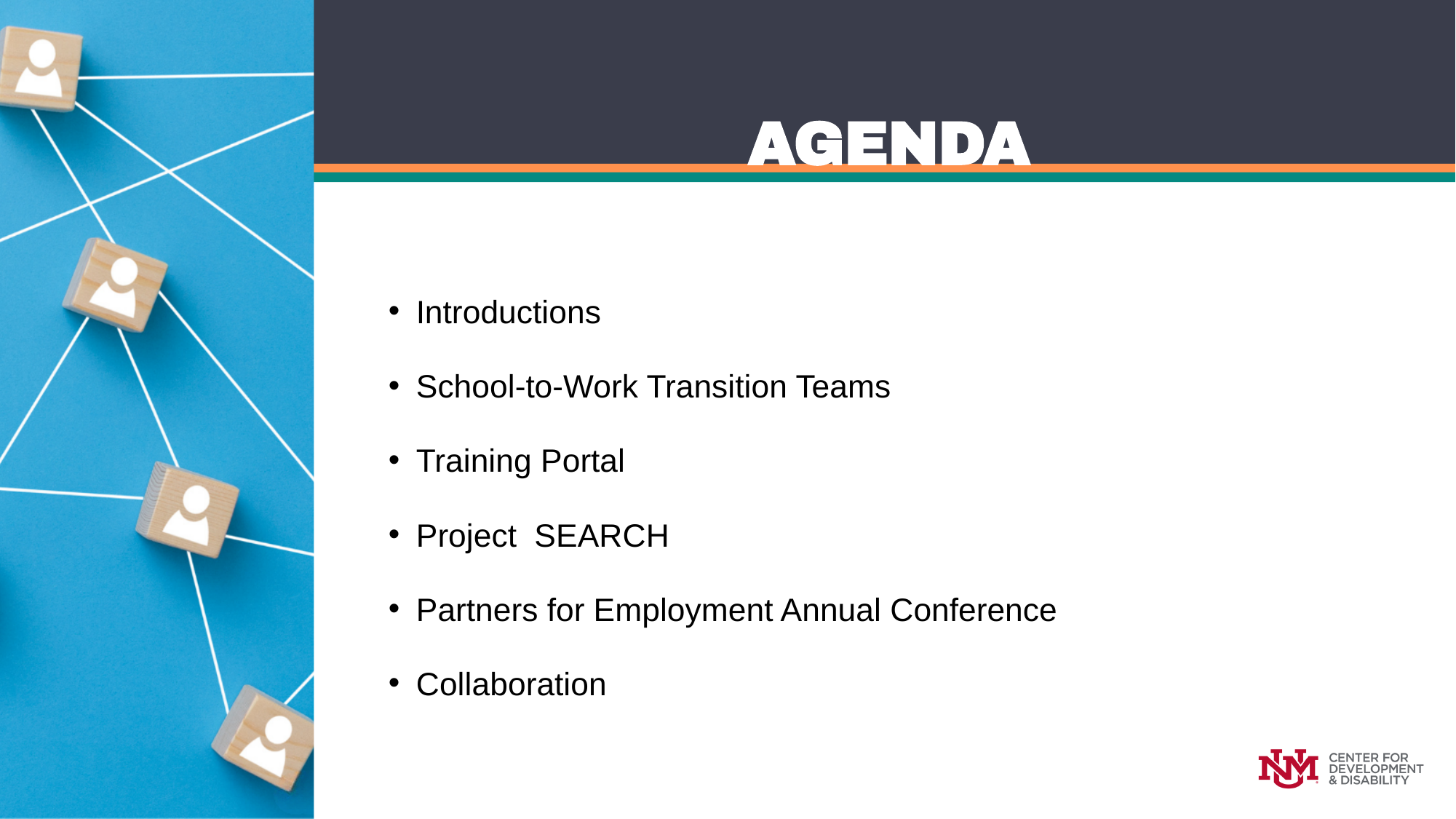

AGENDA
Introductions
School-to-Work Transition Teams
Training Portal
Project  SEARCH
Partners for Employment Annual Conference
Collaboration